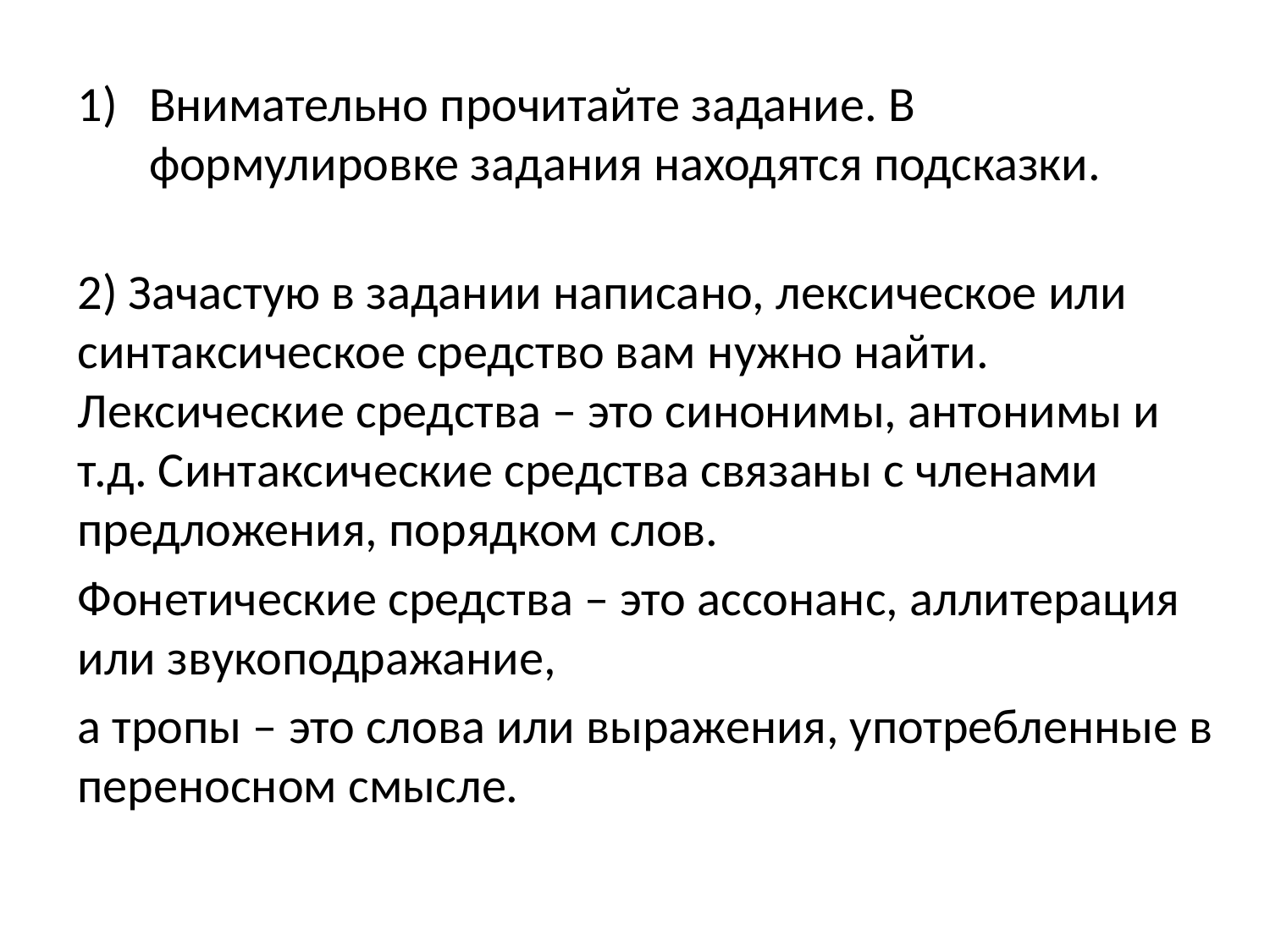

Внимательно прочитайте задание. В формулировке задания находятся подсказки.
2) Зачастую в задании написано, лексическое или синтаксическое средство вам нужно найти. Лексические средства – это синонимы, антонимы и т.д. Синтаксические средства связаны с членами предложения, порядком слов.
Фонетические средства – это ассонанс, аллитерация или звукоподражание,
а тропы – это слова или выражения, употребленные в переносном смысле.